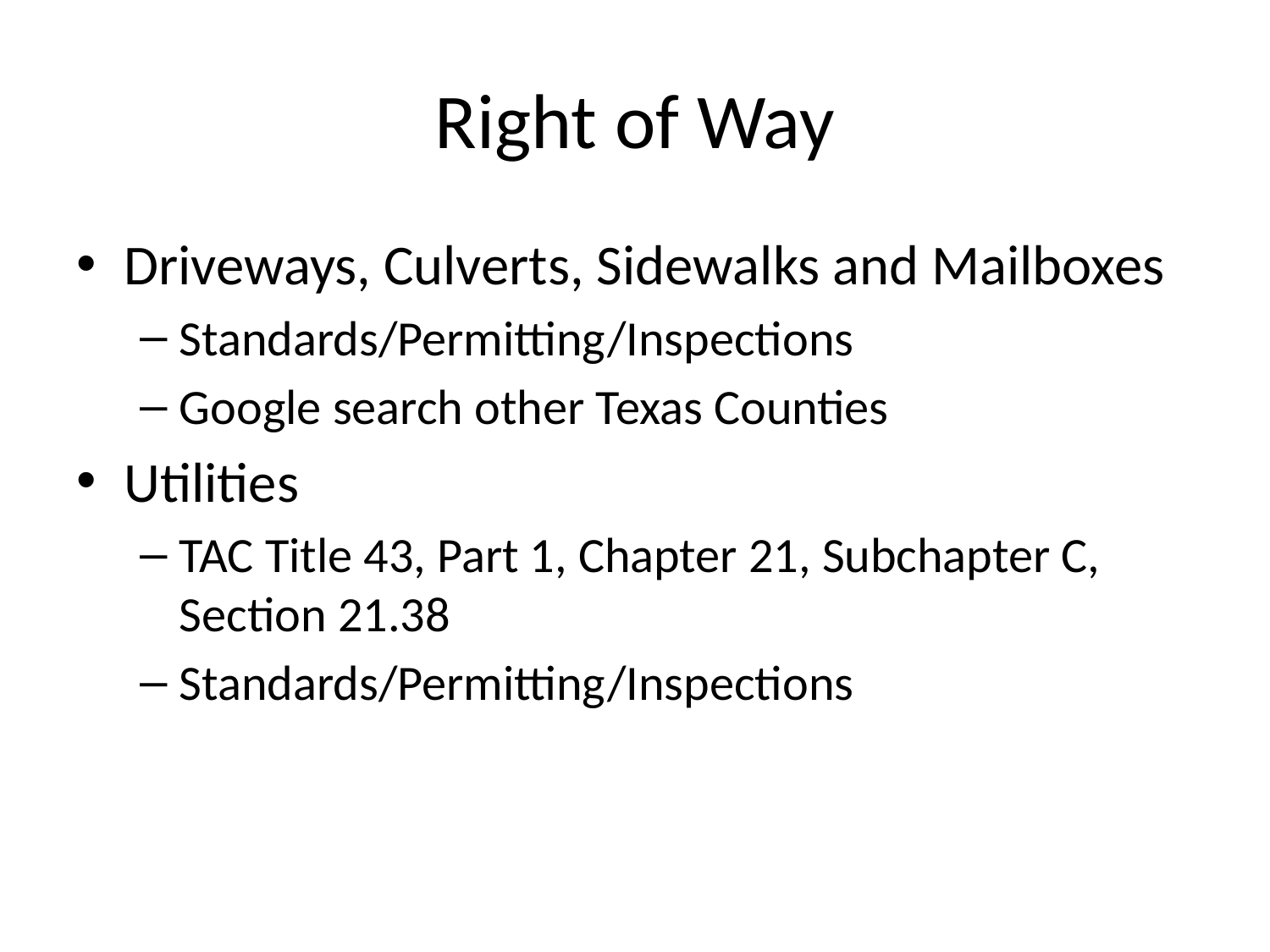

# Right of Way
Driveways, Culverts, Sidewalks and Mailboxes
Standards/Permitting/Inspections
Google search other Texas Counties
Utilities
TAC Title 43, Part 1, Chapter 21, Subchapter C, Section 21.38
Standards/Permitting/Inspections